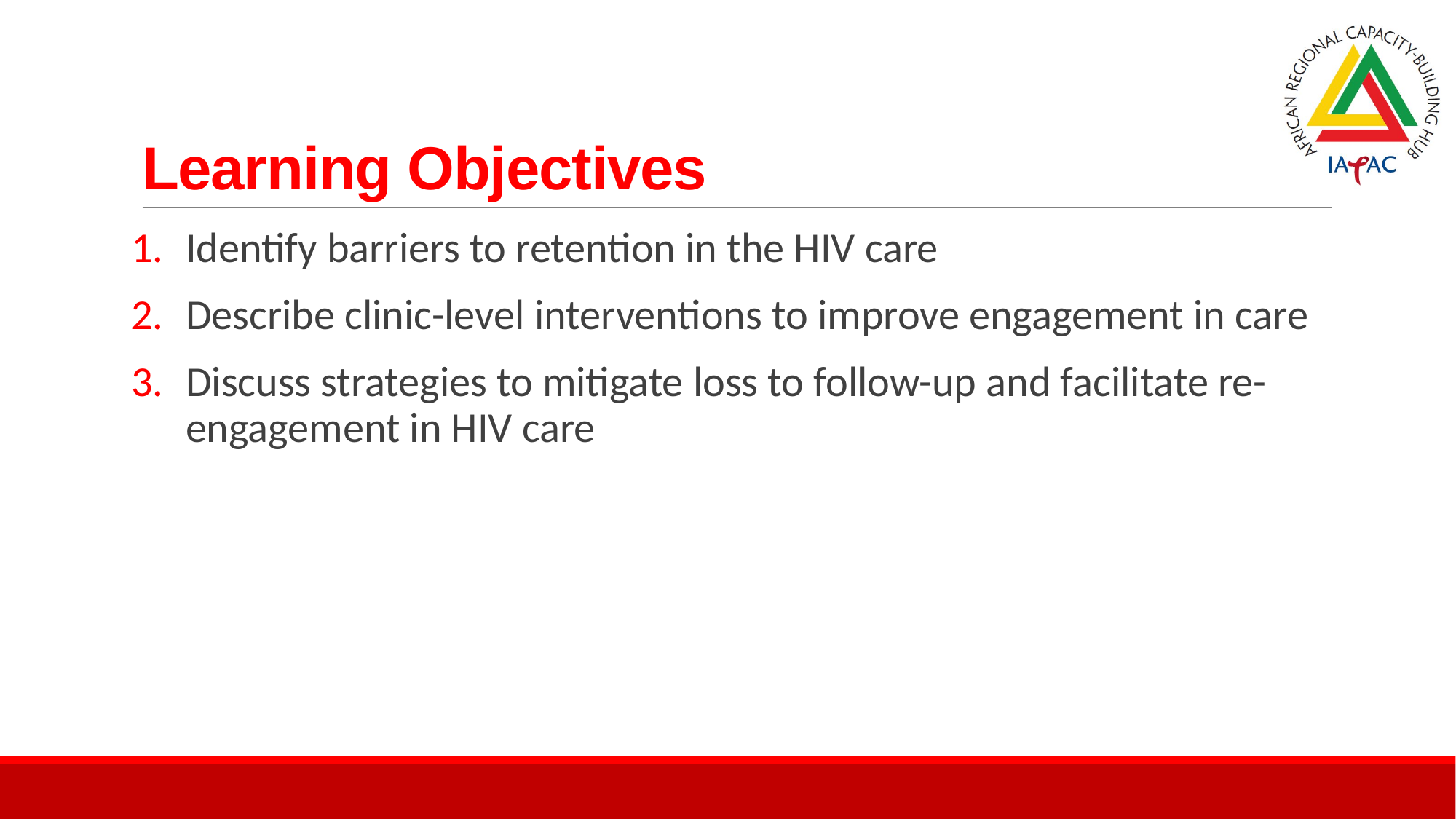

# Learning Objectives
Identify barriers to retention in the HIV care
Describe clinic-level interventions to improve engagement in care
Discuss strategies to mitigate loss to follow-up and facilitate re-engagement in HIV care